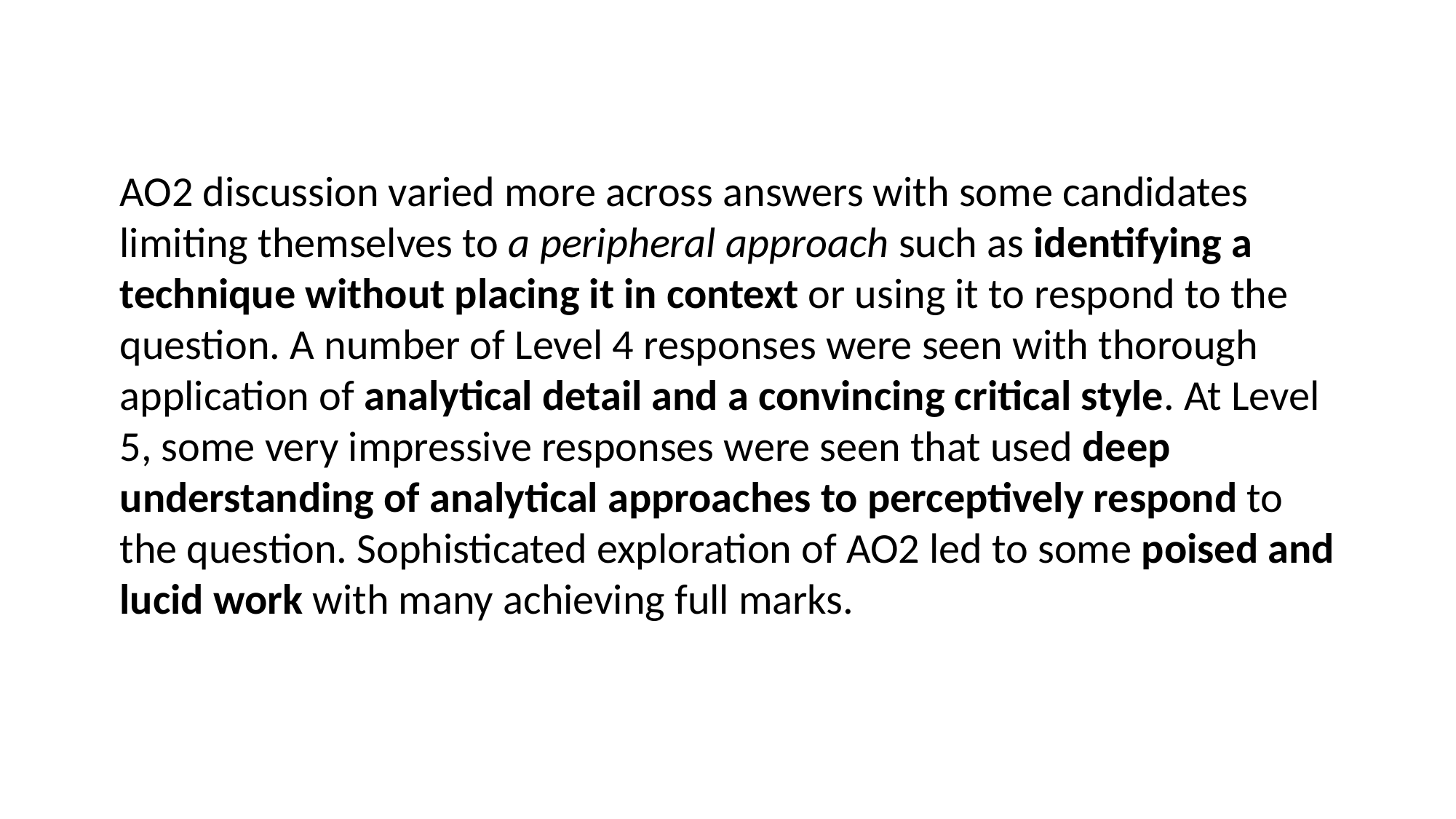

AO2 discussion varied more across answers with some candidates limiting themselves to a peripheral approach such as identifying a technique without placing it in context or using it to respond to the question. A number of Level 4 responses were seen with thorough application of analytical detail and a convincing critical style. At Level 5, some very impressive responses were seen that used deep understanding of analytical approaches to perceptively respond to the question. Sophisticated exploration of AO2 led to some poised and lucid work with many achieving full marks.